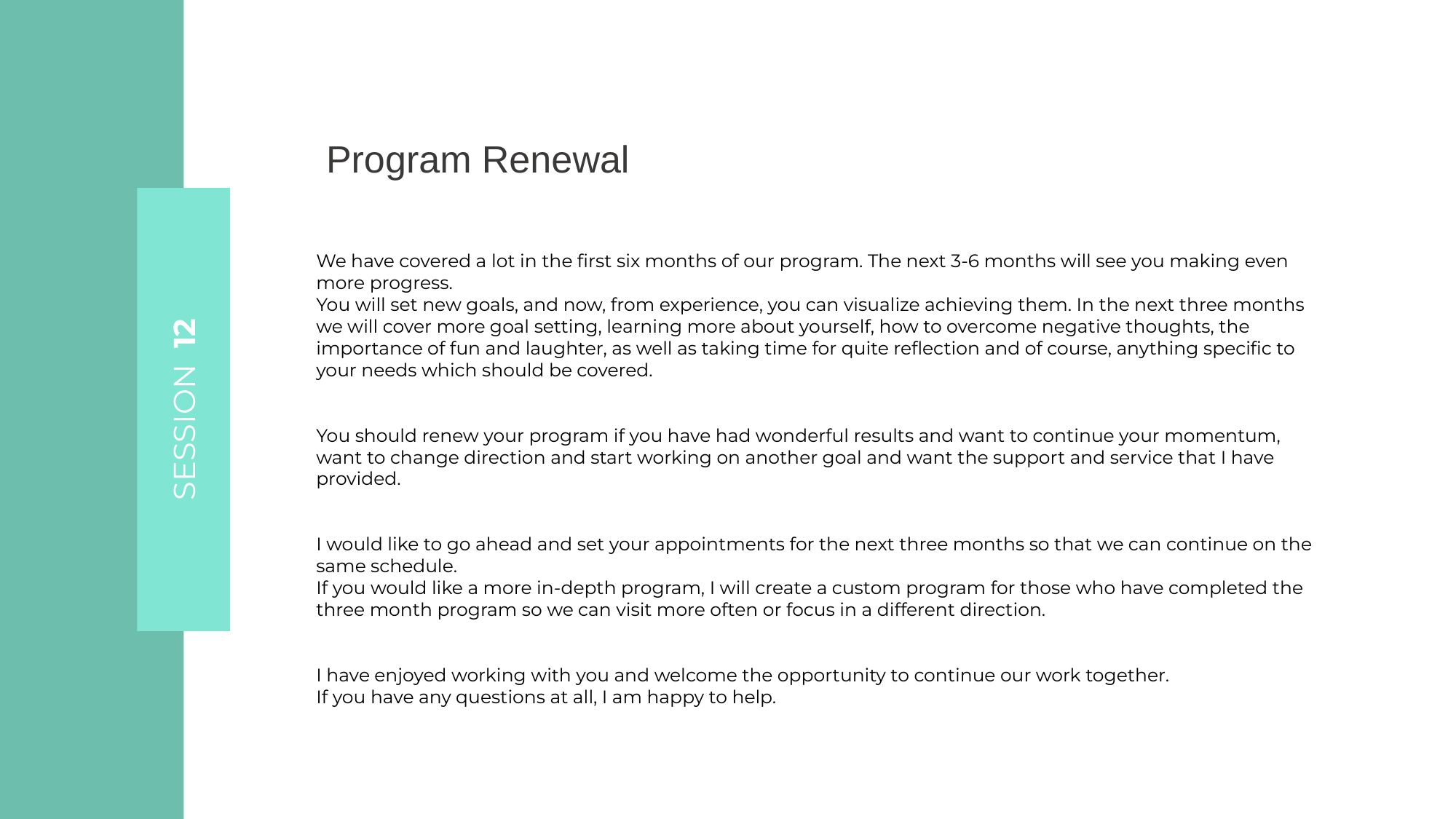

Program Renewal
We have covered a lot in the first six months of our program. The next 3-6 months will see you making even more progress.
You will set new goals, and now, from experience, you can visualize achieving them. In the next three months we will cover more goal setting, learning more about yourself, how to overcome negative thoughts, the importance of fun and laughter, as well as taking time for quite reflection and of course, anything specific to your needs which should be covered.

You should renew your program if you have had wonderful results and want to continue your momentum, want to change direction and start working on another goal and want the support and service that I have provided.

I would like to go ahead and set your appointments for the next three months so that we can continue on the same schedule.
If you would like a more in-depth program, I will create a custom program for those who have completed the three month program so we can visit more often or focus in a different direction.

I have enjoyed working with you and welcome the opportunity to continue our work together.
If you have any questions at all, I am happy to help.
SESSION  12